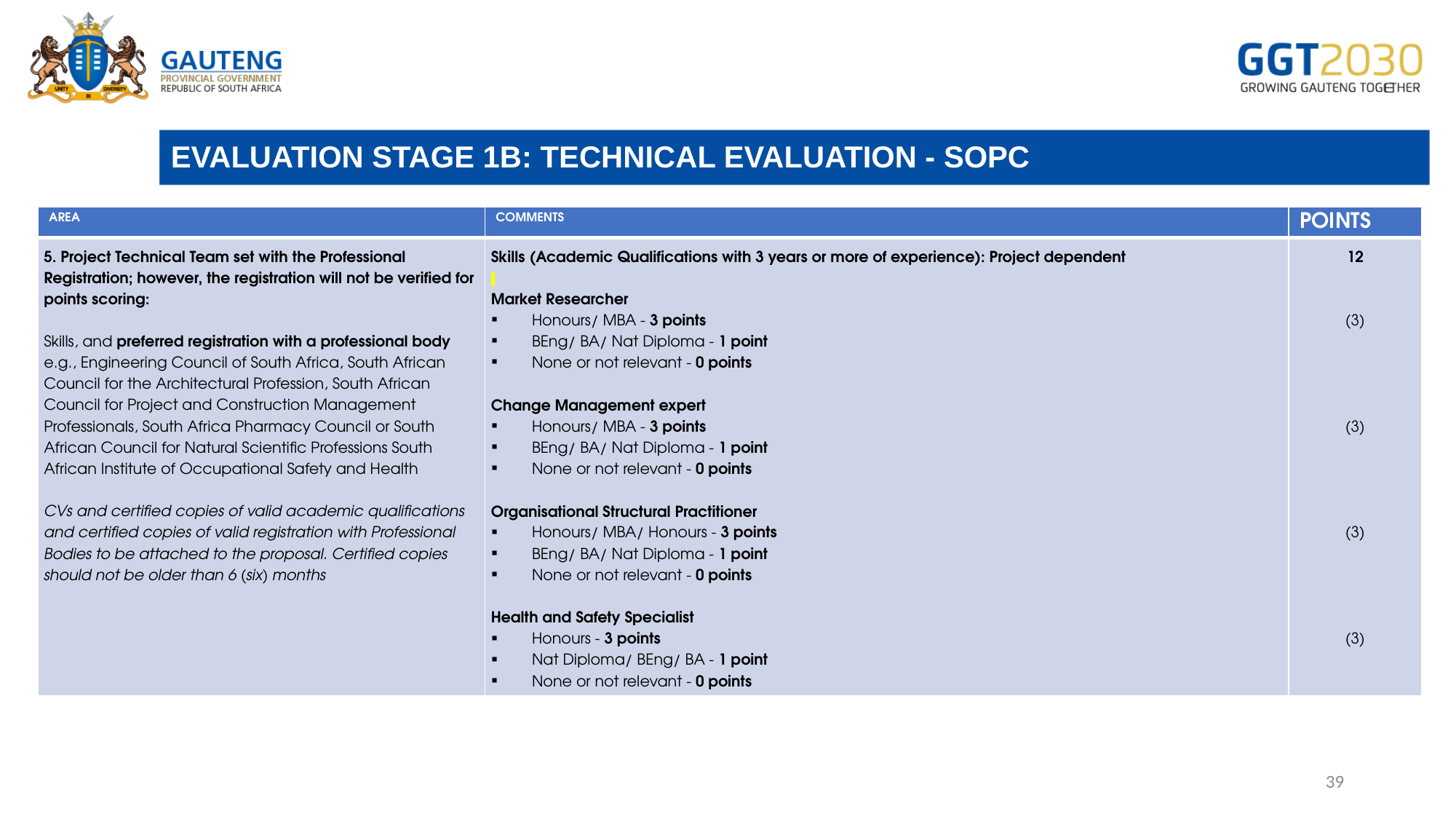

# EVALUATION STAGE 1B: TECHNICAL EVALUATION - SOPC

| AREA | COMMENTS | POINTS |
| --- | --- | --- |
| 5. Project Technical Team set with the Professional Registration; however, the registration will not be verified for points scoring: Skills, and preferred registration with a professional body e.g., Engineering Council of South Africa, South African Council for the Architectural Profession, South African Council for Project and Construction Management Professionals, South Africa Pharmacy Council or South African Council for Natural Scientific Professions South African Institute of Occupational Safety and Health   CVs and certified copies of valid academic qualifications and certified copies of valid registration with Professional Bodies to be attached to the proposal. Certified copies should not be older than 6 (six) months | Skills (Academic Qualifications with 3 years or more of experience): Project dependent   Market Researcher Honours/ MBA - 3 points BEng/ BA/ Nat Diploma - 1 point None or not relevant - 0 points   Change Management expert Honours/ MBA - 3 points BEng/ BA/ Nat Diploma - 1 point None or not relevant - 0 points   Organisational Structural Practitioner Honours/ MBA/ Honours - 3 points BEng/ BA/ Nat Diploma - 1 point None or not relevant - 0 points   Health and Safety Specialist Honours - 3 points Nat Diploma/ BEng/ BA - 1 point None or not relevant - 0 points | 12     (3)         (3)         (3)         (3) |
39